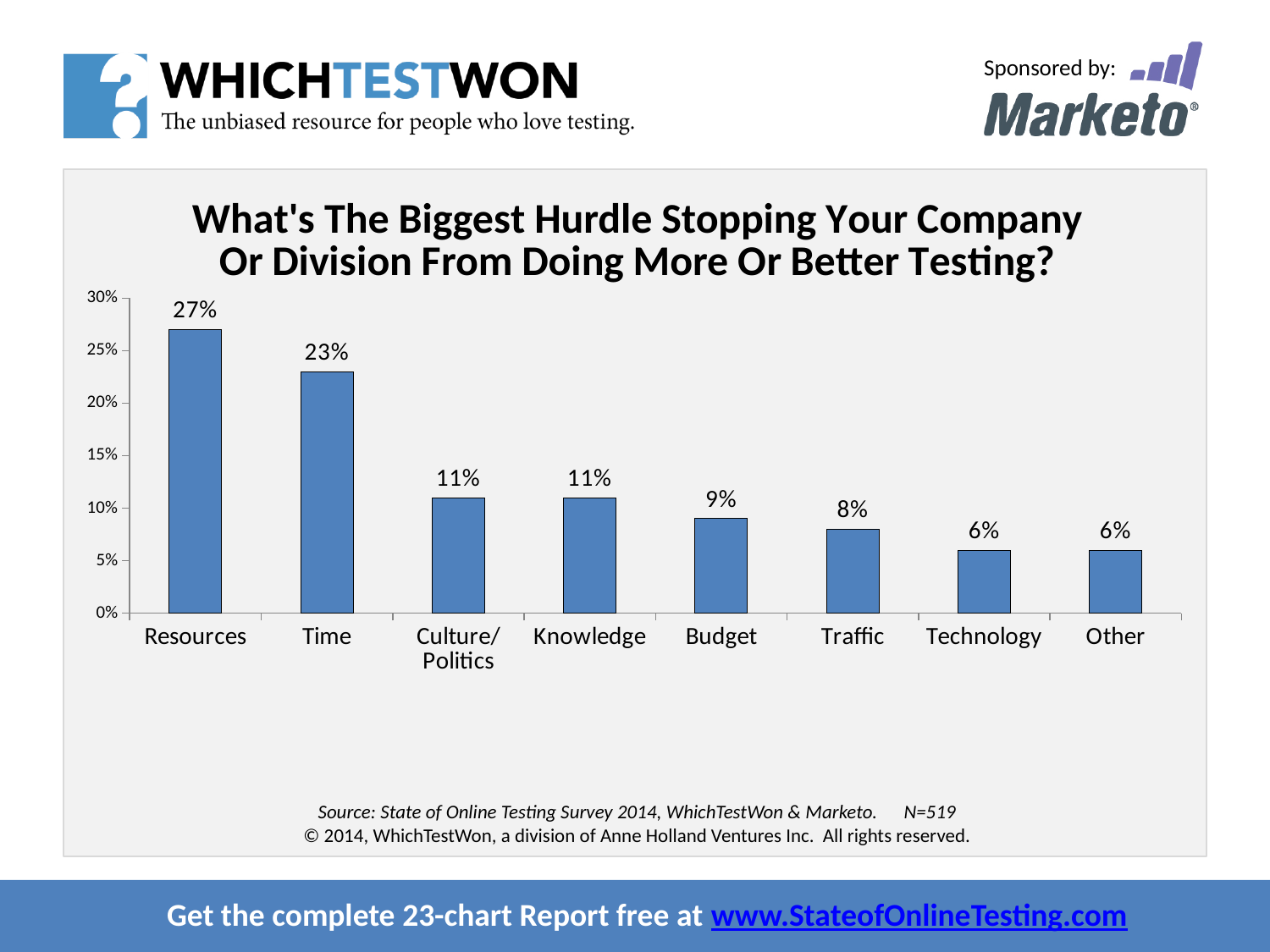

### Chart: What's The Biggest Hurdle Stopping Your Company Or Division From Doing More Or Better Testing?

| Category |  |
|---|---|
| Resources | 0.27 |
| Time | 0.23 |
| Culture/Politics | 0.11 |
| Knowledge | 0.11 |
| Budget | 0.09 |
| Traffic | 0.08 |
| Technology | 0.06 |
| Other | 0.06 |
Source: State of Online Testing Survey 2014, WhichTestWon & Marketo.      N=519
© 2014, WhichTestWon, a division of Anne Holland Ventures Inc.  All rights reserved.